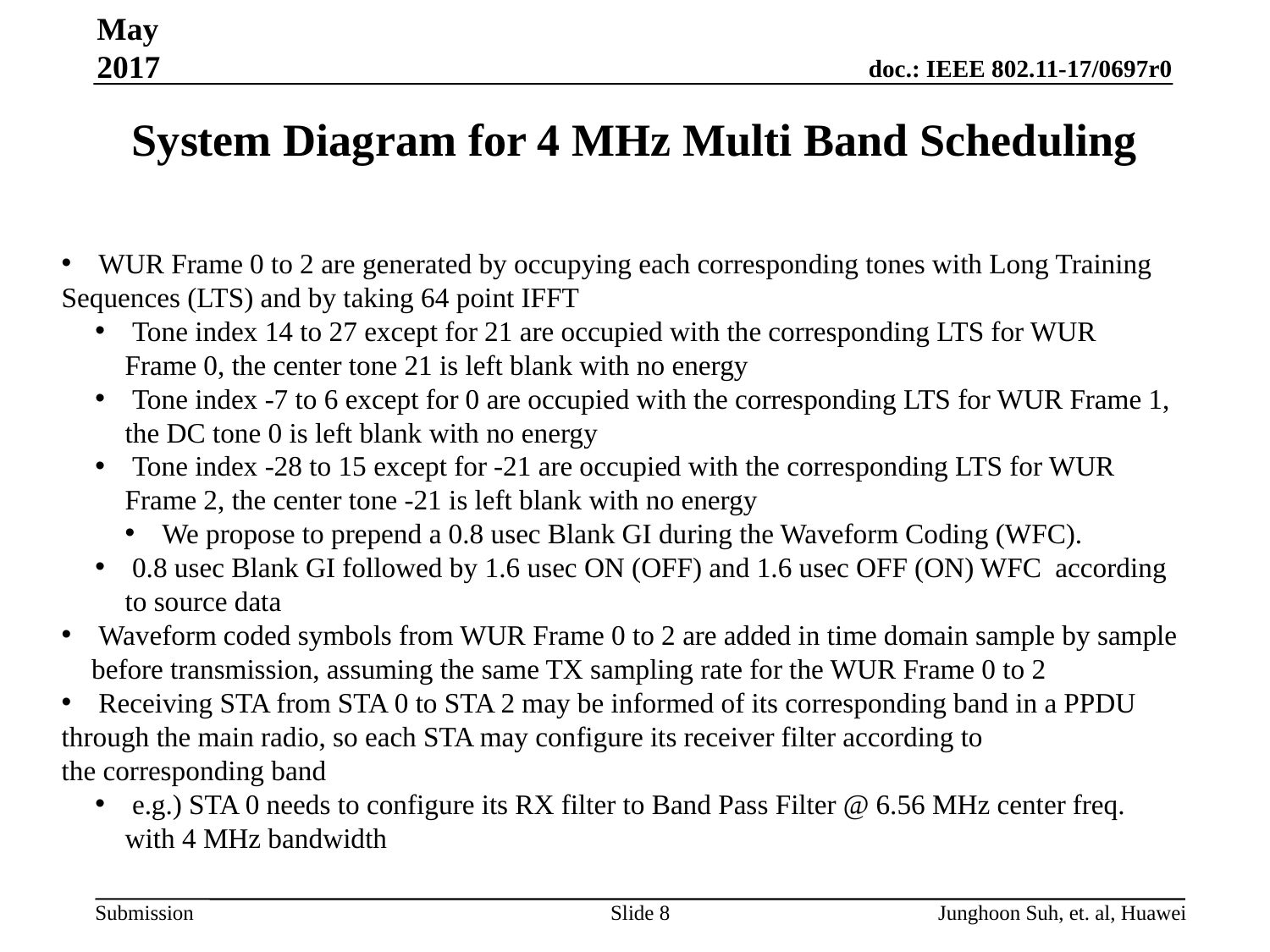

May 2017
# System Diagram for 4 MHz Multi Band Scheduling
 WUR Frame 0 to 2 are generated by occupying each corresponding tones with Long Training
Sequences (LTS) and by taking 64 point IFFT
 Tone index 14 to 27 except for 21 are occupied with the corresponding LTS for WUR
Frame 0, the center tone 21 is left blank with no energy
 Tone index -7 to 6 except for 0 are occupied with the corresponding LTS for WUR Frame 1, the DC tone 0 is left blank with no energy
 Tone index -28 to 15 except for -21 are occupied with the corresponding LTS for WUR
Frame 2, the center tone -21 is left blank with no energy
 We propose to prepend a 0.8 usec Blank GI during the Waveform Coding (WFC).
 0.8 usec Blank GI followed by 1.6 usec ON (OFF) and 1.6 usec OFF (ON) WFC  according to source data
 Waveform coded symbols from WUR Frame 0 to 2 are added in time domain sample by sample before transmission, assuming the same TX sampling rate for the WUR Frame 0 to 2
 Receiving STA from STA 0 to STA 2 may be informed of its corresponding band in a PPDU
through the main radio, so each STA may configure its receiver filter according to
the corresponding band
 e.g.) STA 0 needs to configure its RX filter to Band Pass Filter @ 6.56 MHz center freq. with 4 MHz bandwidth
Slide 8
Junghoon Suh, et. al, Huawei